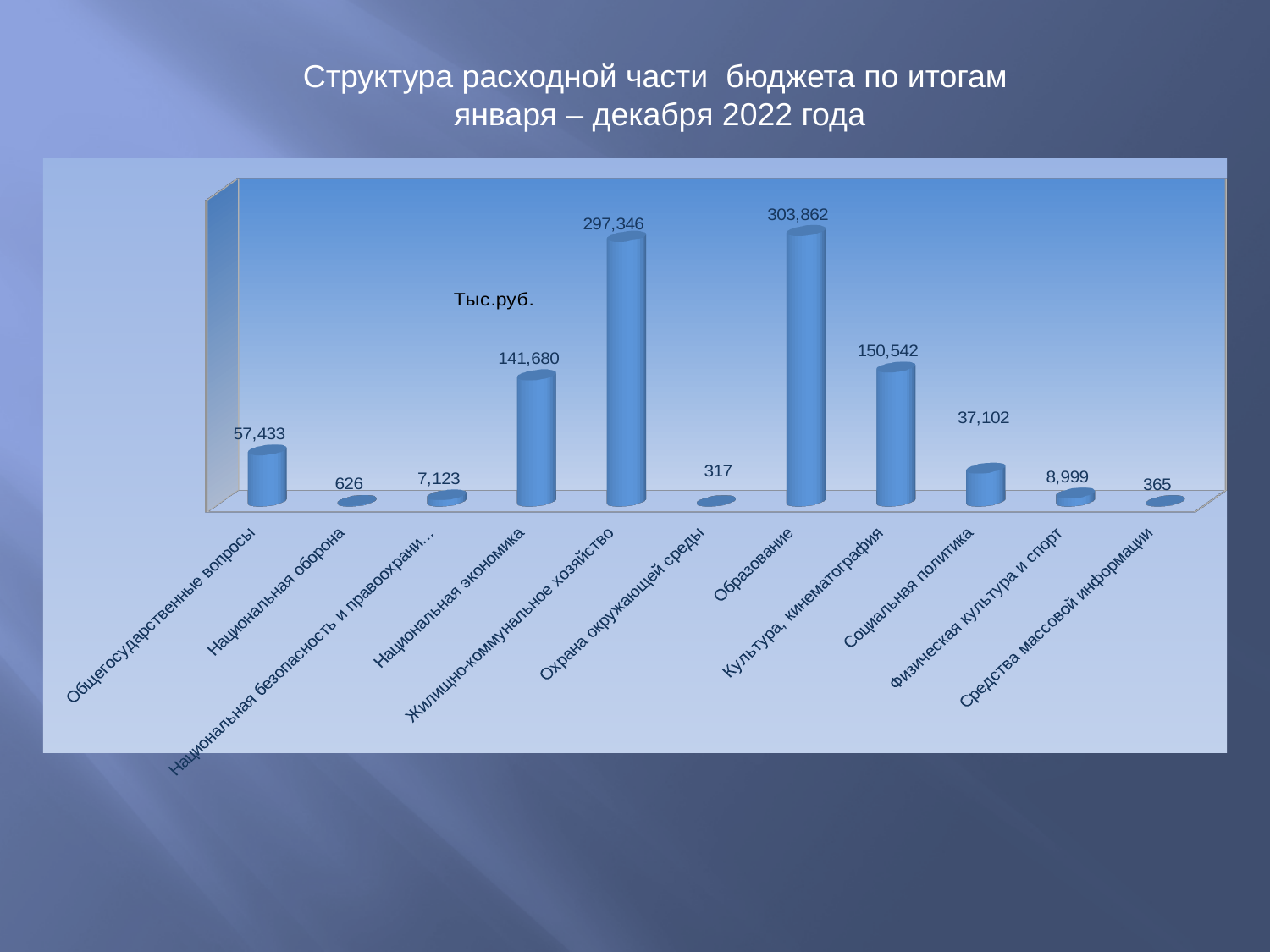

Структура расходной части  бюджета по итогам
января – декабря 2022 года

[unsupported chart]